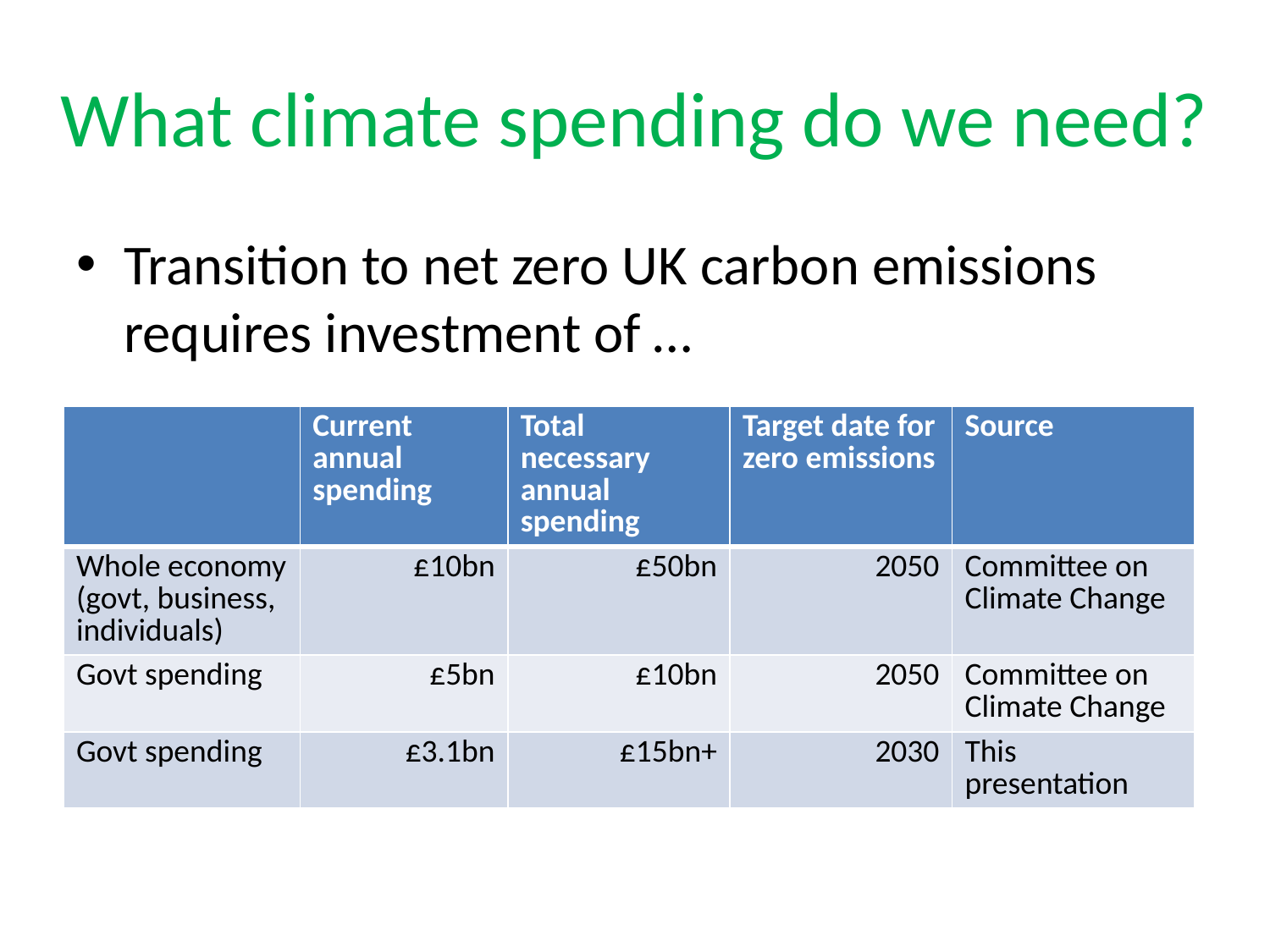

# What climate spending do we need?
Transition to net zero UK carbon emissions requires investment of …
|  | Current annual spending | Total necessary annual spending | Target date for zero emissions | Source |
| --- | --- | --- | --- | --- |
| Whole economy (govt, business, individuals) | £10bn | £50bn | 2050 | Committee on Climate Change |
| Govt spending | £5bn | £10bn | 2050 | Committee on Climate Change |
| Govt spending | £3.1bn | £15bn+ | 2030 | This presentation |